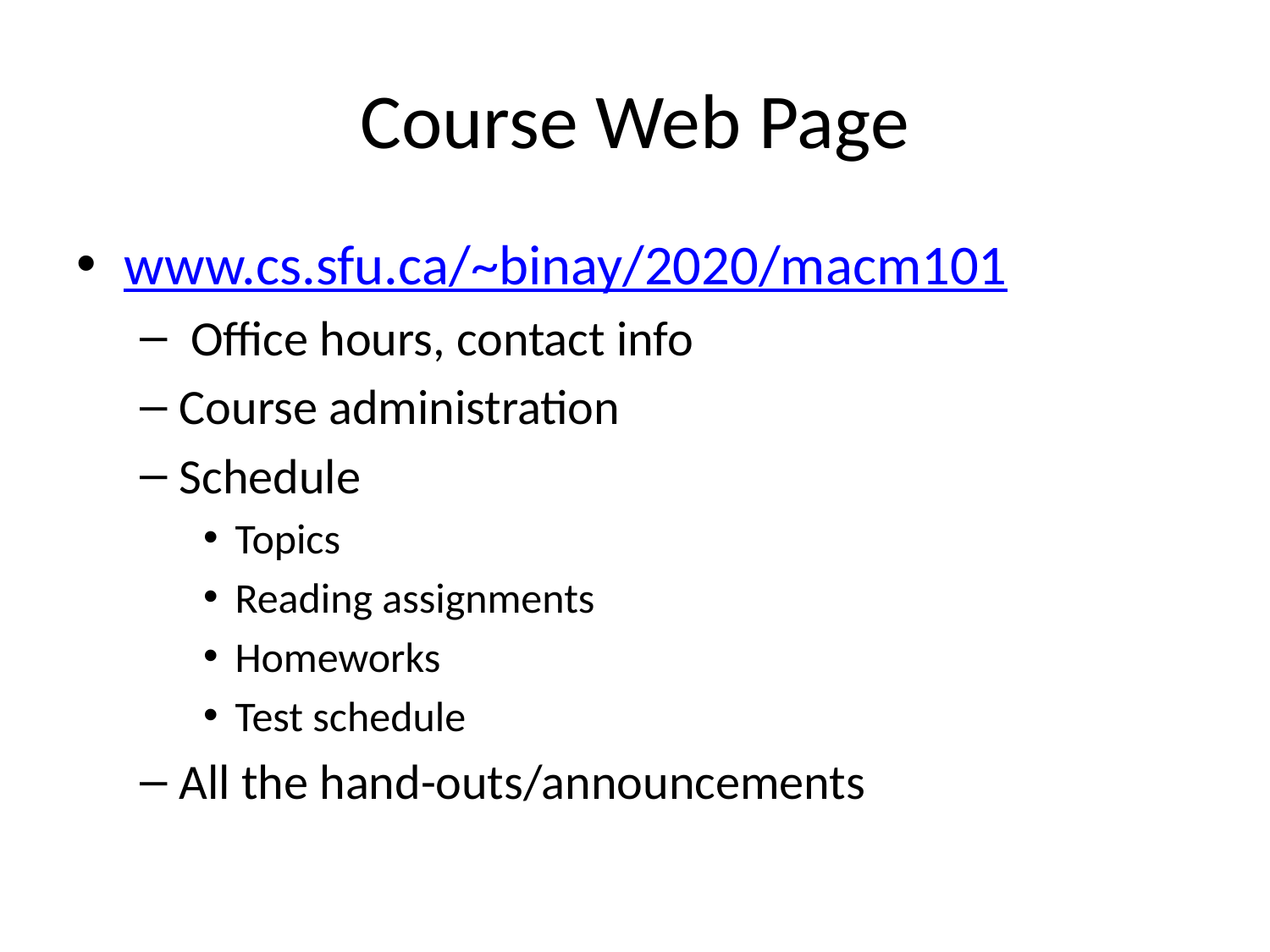

# Course Web Page
www.cs.sfu.ca/~binay/2020/macm101
 Office hours, contact info
Course administration
Schedule
Topics
Reading assignments
Homeworks
Test schedule
All the hand-outs/announcements